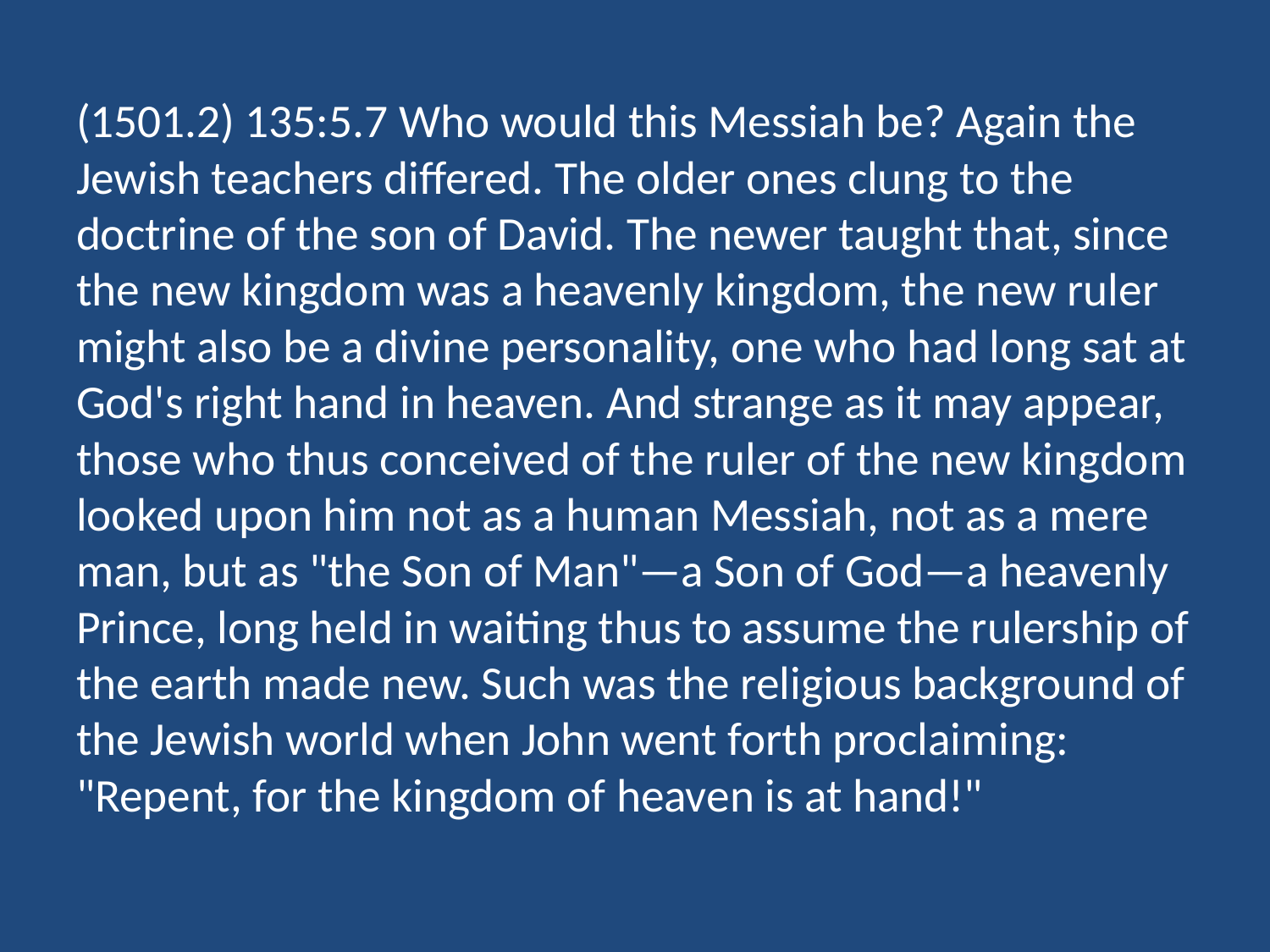

(1501.2) 135:5.7 Who would this Messiah be? Again the Jewish teachers differed. The older ones clung to the doctrine of the son of David. The newer taught that, since the new kingdom was a heavenly kingdom, the new ruler might also be a divine personality, one who had long sat at God's right hand in heaven. And strange as it may appear, those who thus conceived of the ruler of the new kingdom looked upon him not as a human Messiah, not as a mere man, but as "the Son of Man"—a Son of God—a heavenly Prince, long held in waiting thus to assume the rulership of the earth made new. Such was the religious background of the Jewish world when John went forth proclaiming: "Repent, for the kingdom of heaven is at hand!"